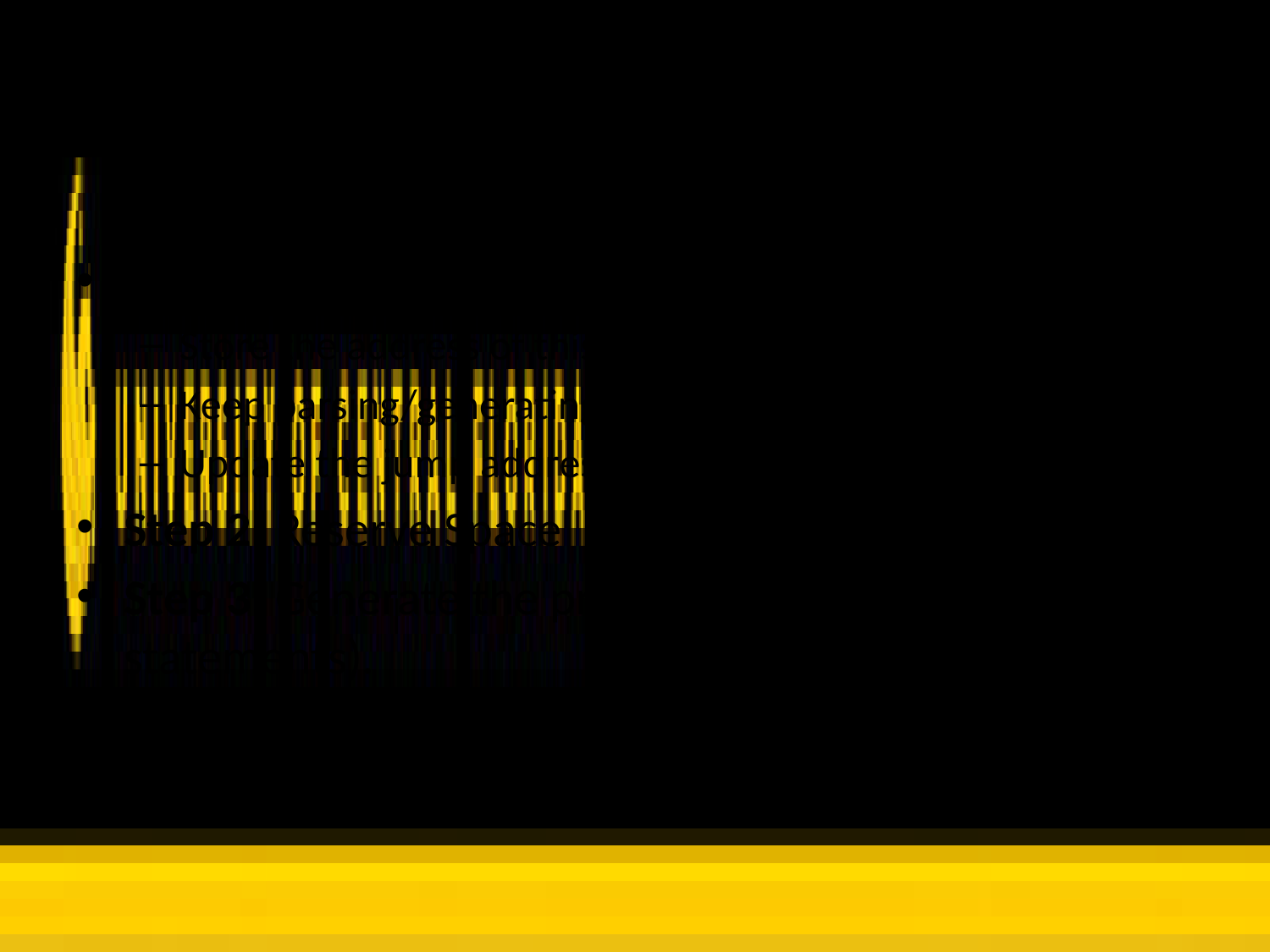

# Code Generation for Procedure
Step 1: Generate a jump operation.
Store the address of this jump.
Keep parsing/generating code.
Update the jump address.
Step 2: Reserve Space
Step 3: Generate the procedure code (parse the statements).
Step 4: Generate a return operation.